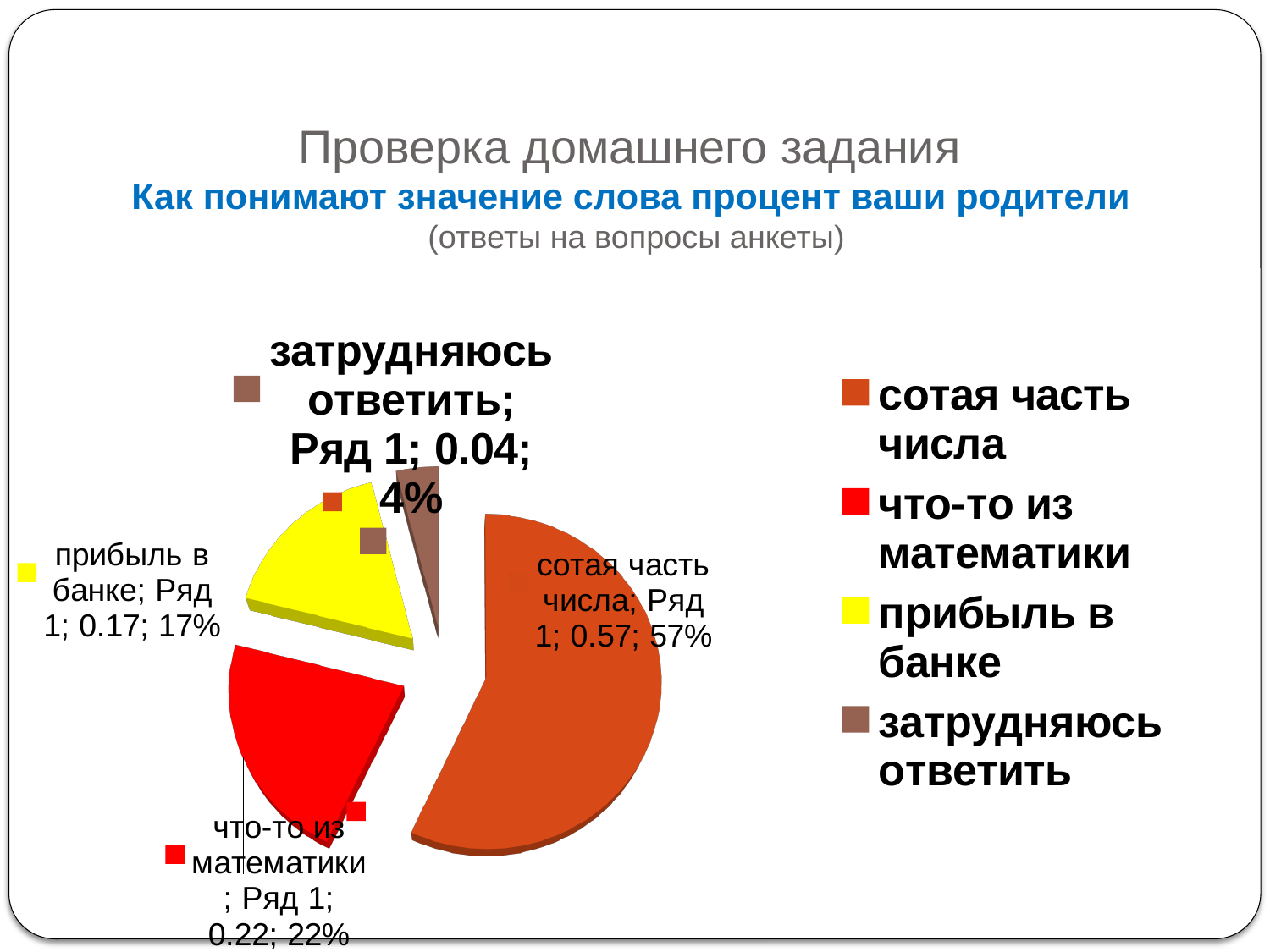

# Проверка домашнего задания Как понимают значение слова процент ваши родители (ответы на вопросы анкеты)

[unsupported chart]